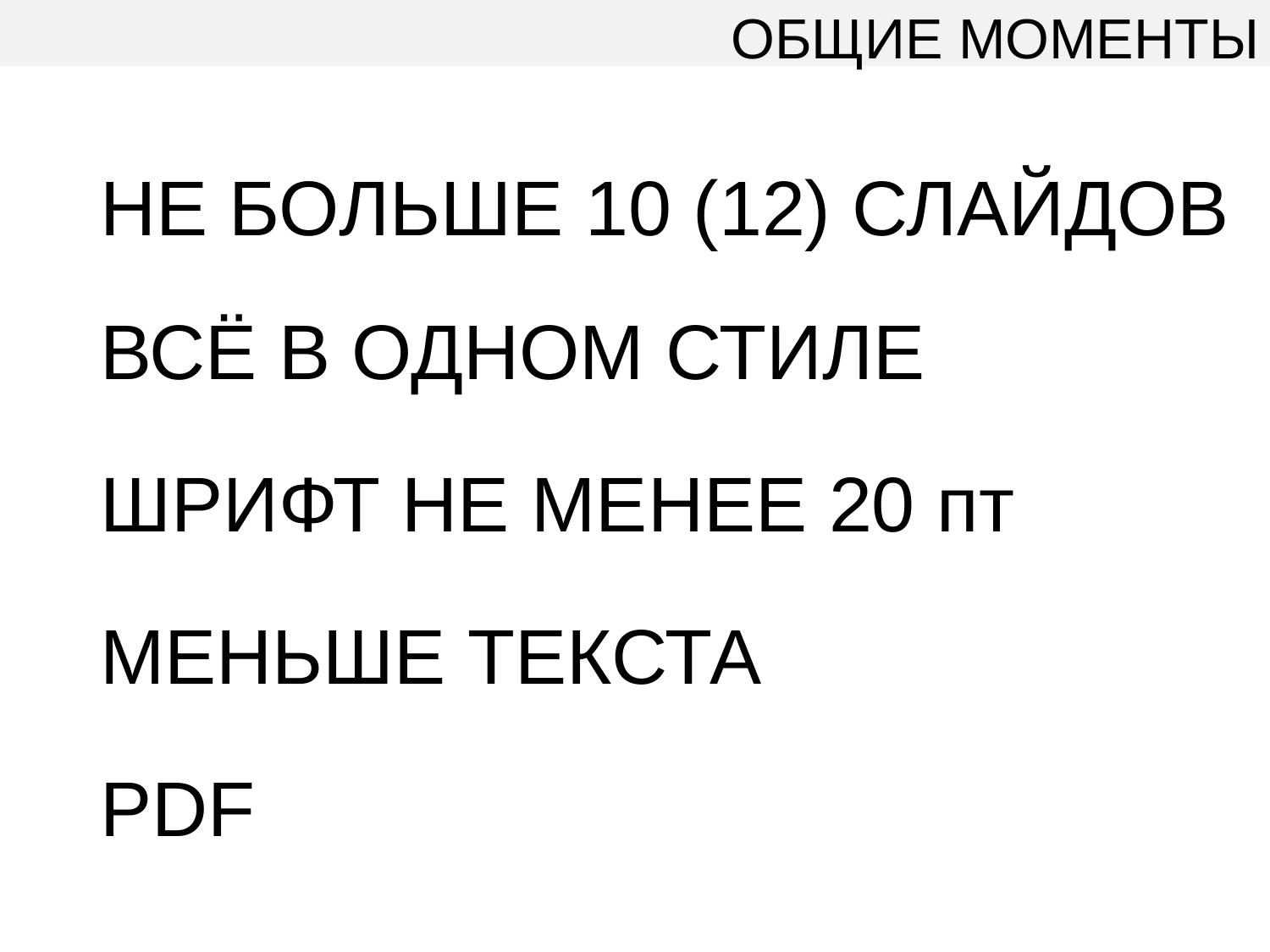

ОБЩИЕ МОМЕНТЫ
НЕ БОЛЬШЕ 10 (12) СЛАЙДОВ

ВСЁ В ОДНОМ СТИЛЕ

ШРИФТ НЕ МЕНЕЕ 20 пт

МЕНЬШЕ ТЕКСТА

PDF